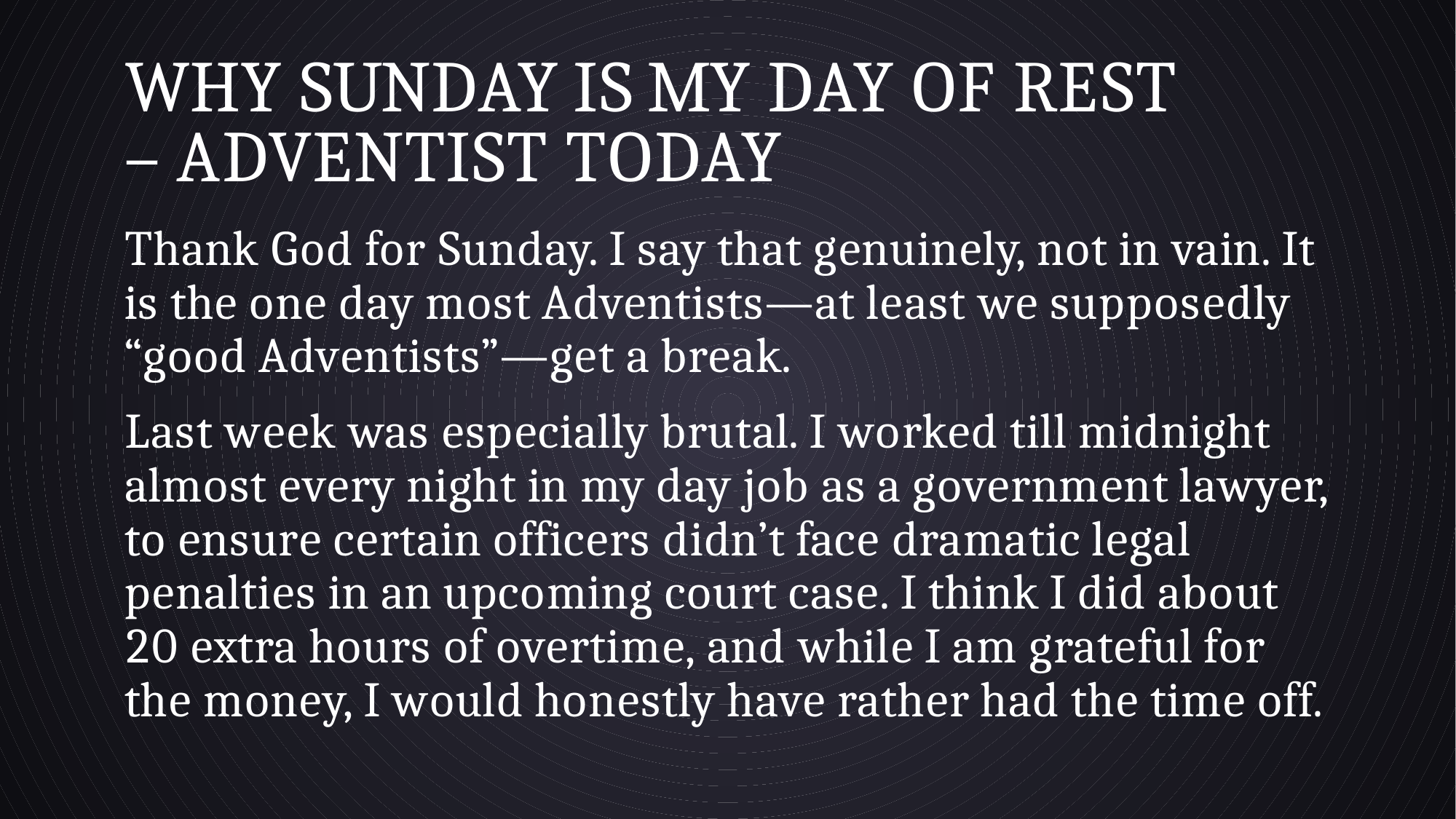

# Why Sunday is My Day of Rest – Adventist today
Thank God for Sunday. I say that genuinely, not in vain. It is the one day most Adventists—at least we supposedly “good Adventists”—get a break.
Last week was especially brutal. I worked till midnight almost every night in my day job as a government lawyer, to ensure certain officers didn’t face dramatic legal penalties in an upcoming court case. I think I did about 20 extra hours of overtime, and while I am grateful for the money, I would honestly have rather had the time off.